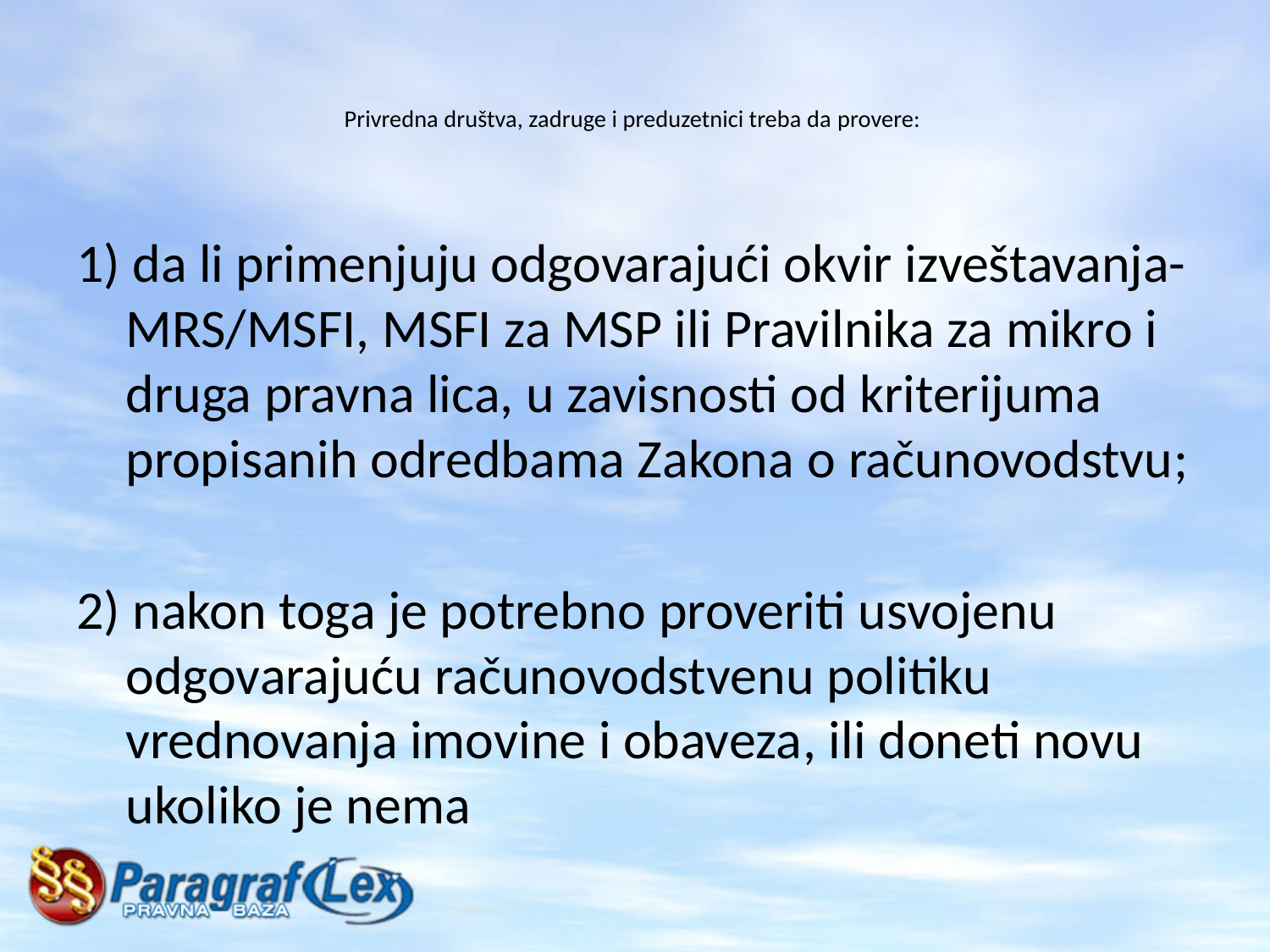

# Privredna društva, zadruge i preduzetnici treba da provere:
1) da li primenjuju odgovarajući okvir izveštavanja- MRS/MSFI, MSFI za MSP ili Pravilnika za mikro i druga pravna lica, u zavisnosti od kriterijuma propisanih odredbama Zakona o računovodstvu;

2) nakon toga je potrebno proveriti usvojenu odgovarajuću računovodstvenu politiku vrednovanja imovine i obaveza, ili doneti novu ukoliko je nema